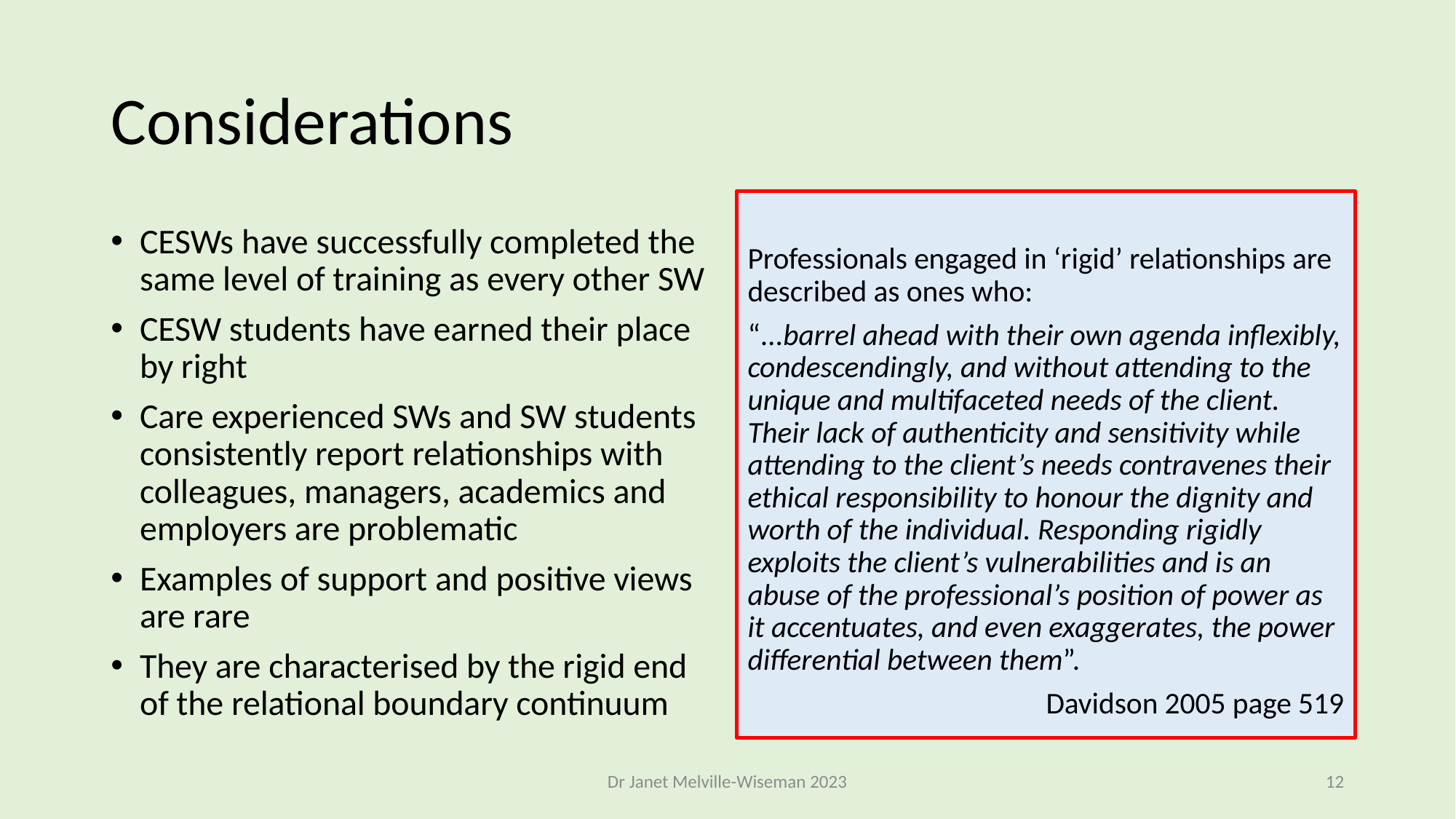

# Considerations

Professionals engaged in ‘rigid’ relationships are described as ones who:
“...barrel ahead with their own agenda inflexibly, condescendingly, and without attending to the unique and multifaceted needs of the client. Their lack of authenticity and sensitivity while attending to the client’s needs contravenes their ethical responsibility to honour the dignity and worth of the individual. Responding rigidly exploits the client’s vulnerabilities and is an abuse of the professional’s position of power as it accentuates, and even exaggerates, the power differential between them”.
Davidson 2005 page 519
CESWs have successfully completed the same level of training as every other SW
CESW students have earned their place by right
Care experienced SWs and SW students consistently report relationships with colleagues, managers, academics and employers are problematic
Examples of support and positive views are rare
They are characterised by the rigid end of the relational boundary continuum

Dr Janet Melville-Wiseman 2023
12